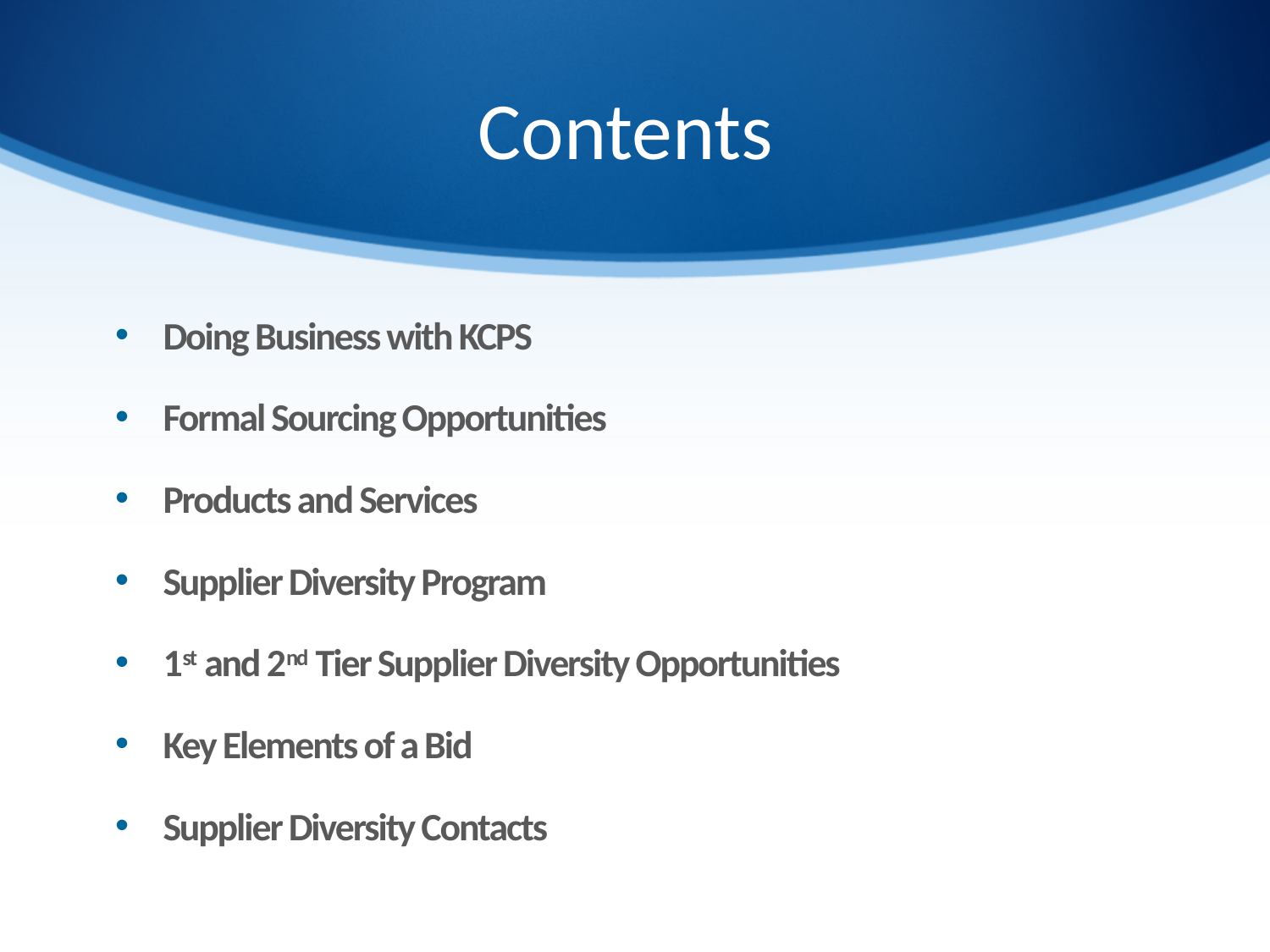

# Contents
Doing Business with KCPS
Formal Sourcing Opportunities
Products and Services
Supplier Diversity Program
1st and 2nd Tier Supplier Diversity Opportunities
Key Elements of a Bid
Supplier Diversity Contacts